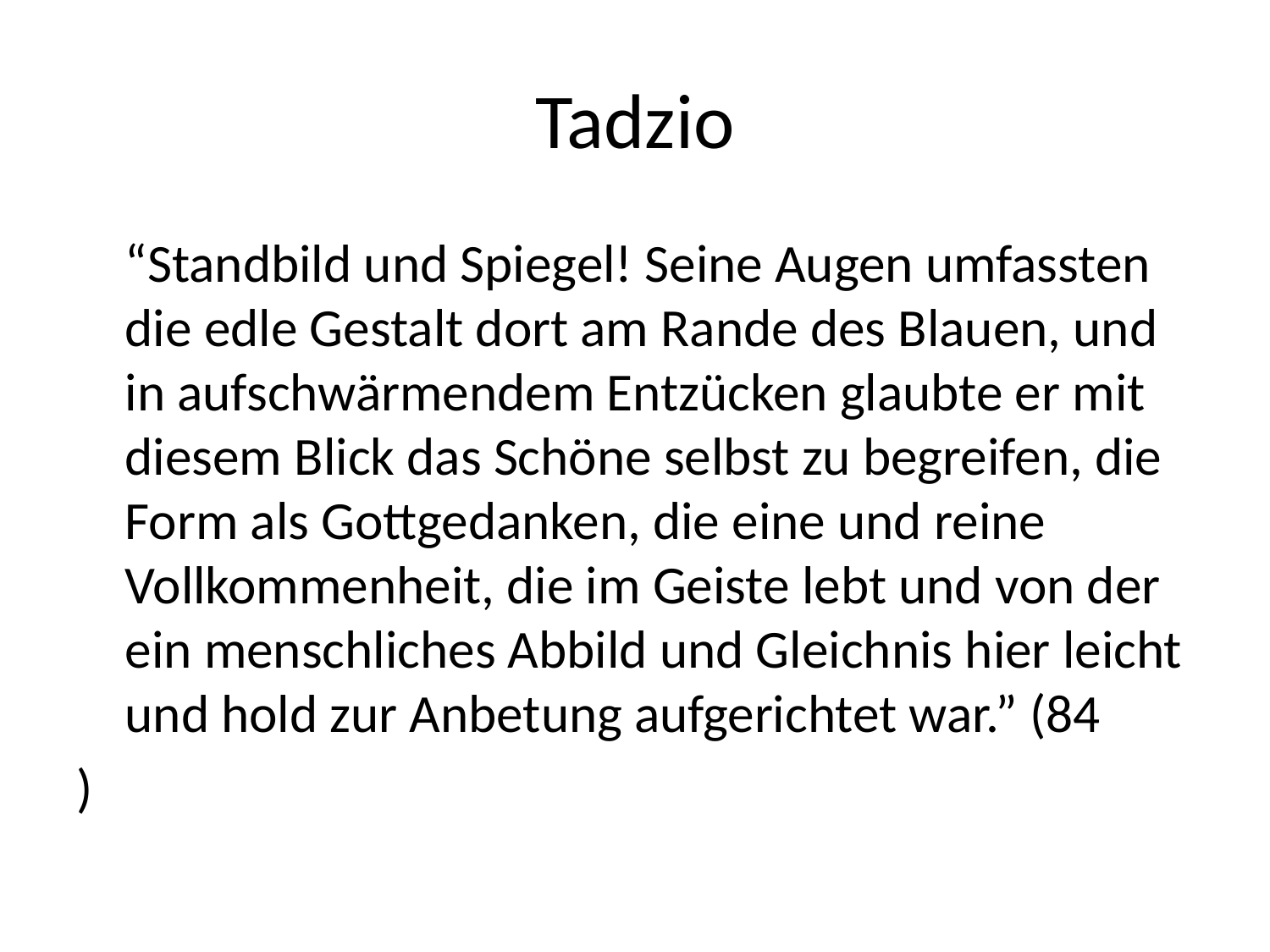

# Tadzio
	“Standbild und Spiegel! Seine Augen umfassten die edle Gestalt dort am Rande des Blauen, und in aufschwärmendem Entzücken glaubte er mit diesem Blick das Schöne selbst zu begreifen, die Form als Gottgedanken, die eine und reine Vollkommenheit, die im Geiste lebt und von der ein menschliches Abbild und Gleichnis hier leicht und hold zur Anbetung aufgerichtet war.” (84
)